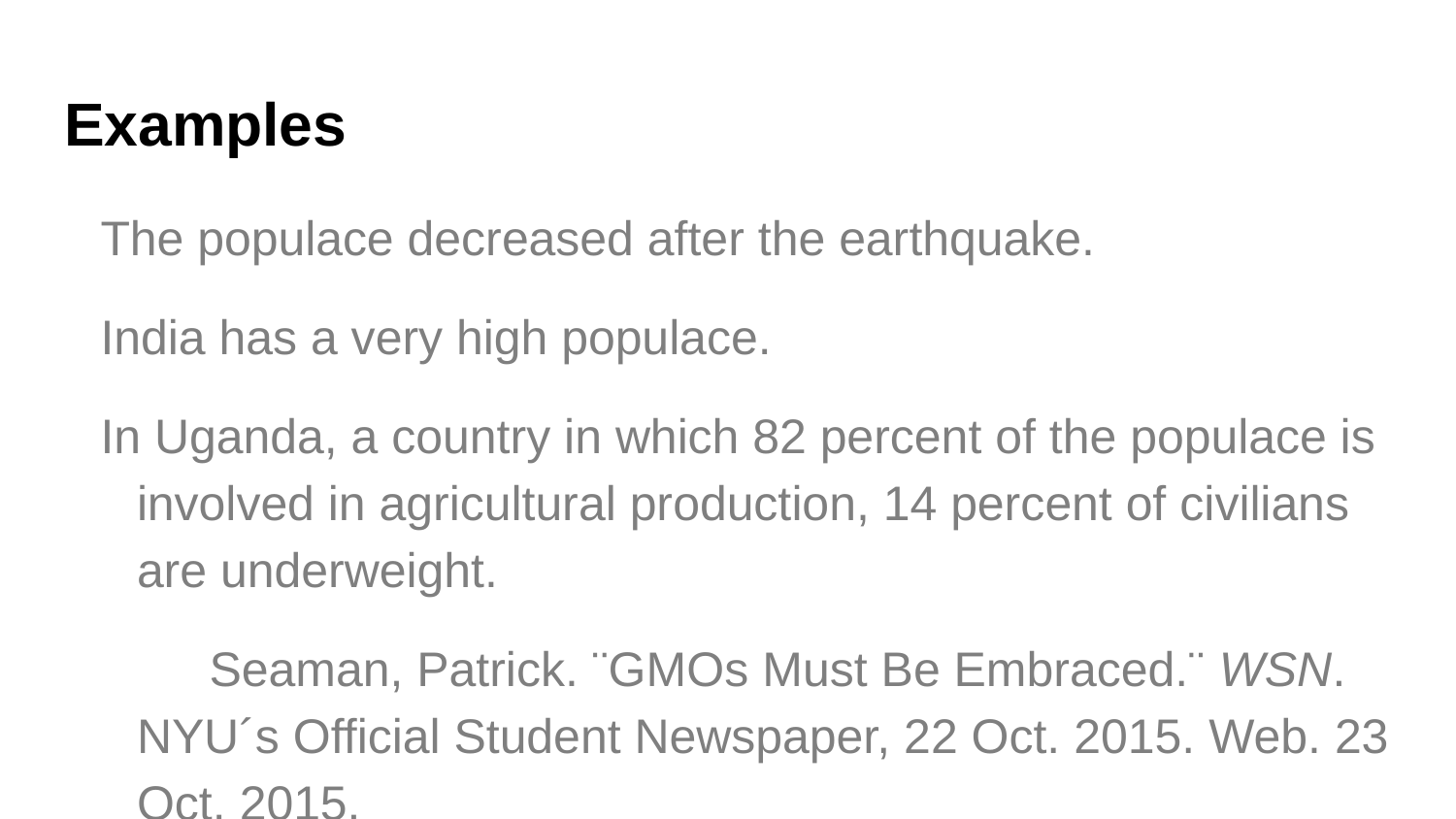

# Examples
The populace decreased after the earthquake.
India has a very high populace.
In Uganda, a country in which 82 percent of the populace is involved in agricultural production, 14 percent of civilians are underweight.
        Seaman, Patrick. ¨GMOs Must Be Embraced.¨ WSN. NYU´s Official Student Newspaper, 22 Oct. 2015. Web. 23 Oct. 2015.